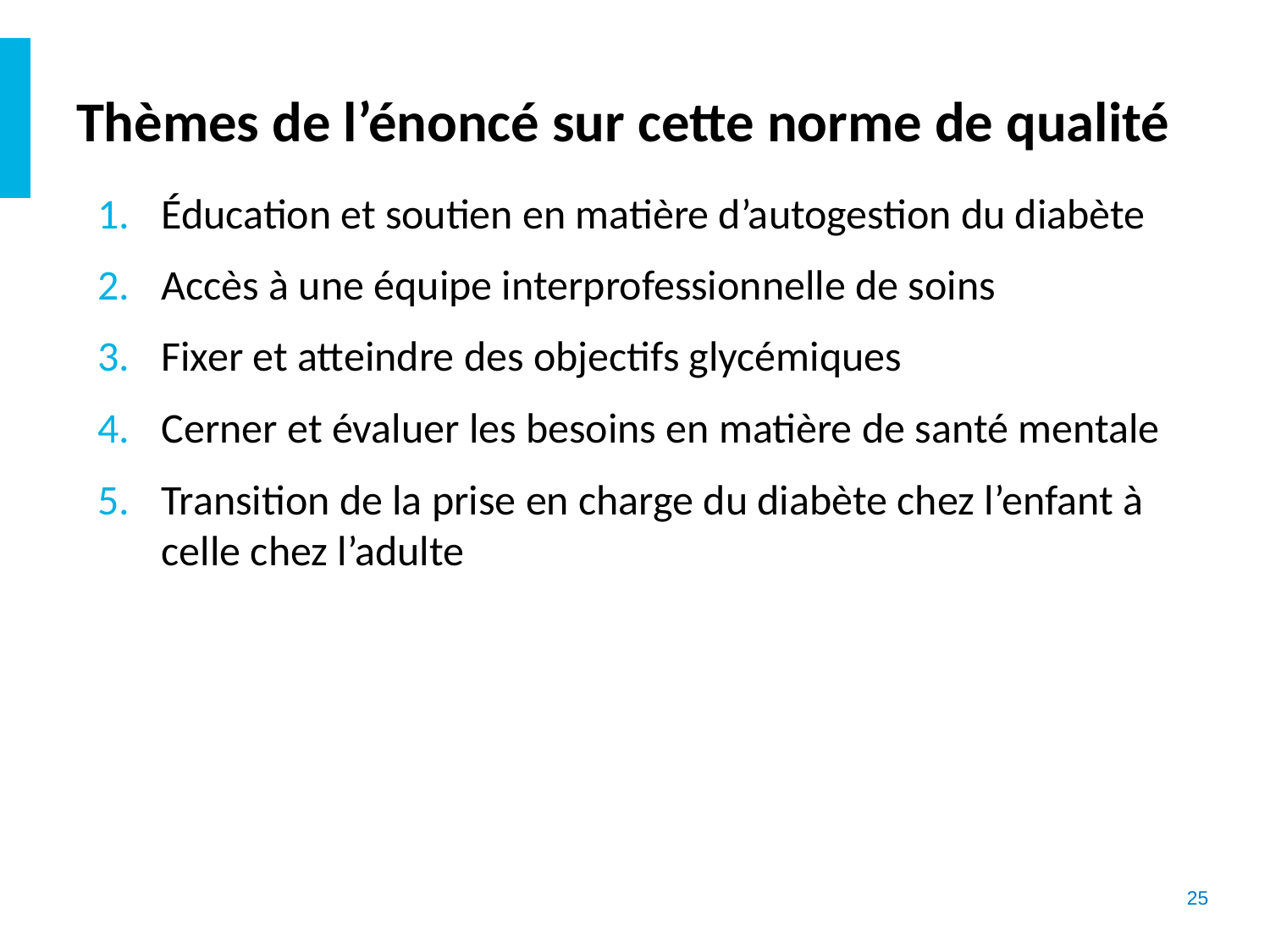

# Thèmes de l’énoncé sur cette norme de qualité
Éducation et soutien en matière d’autogestion du diabète
Accès à une équipe interprofessionnelle de soins
Fixer et atteindre des objectifs glycémiques
Cerner et évaluer les besoins en matière de santé mentale
Transition de la prise en charge du diabète chez l’enfant à celle chez l’adulte